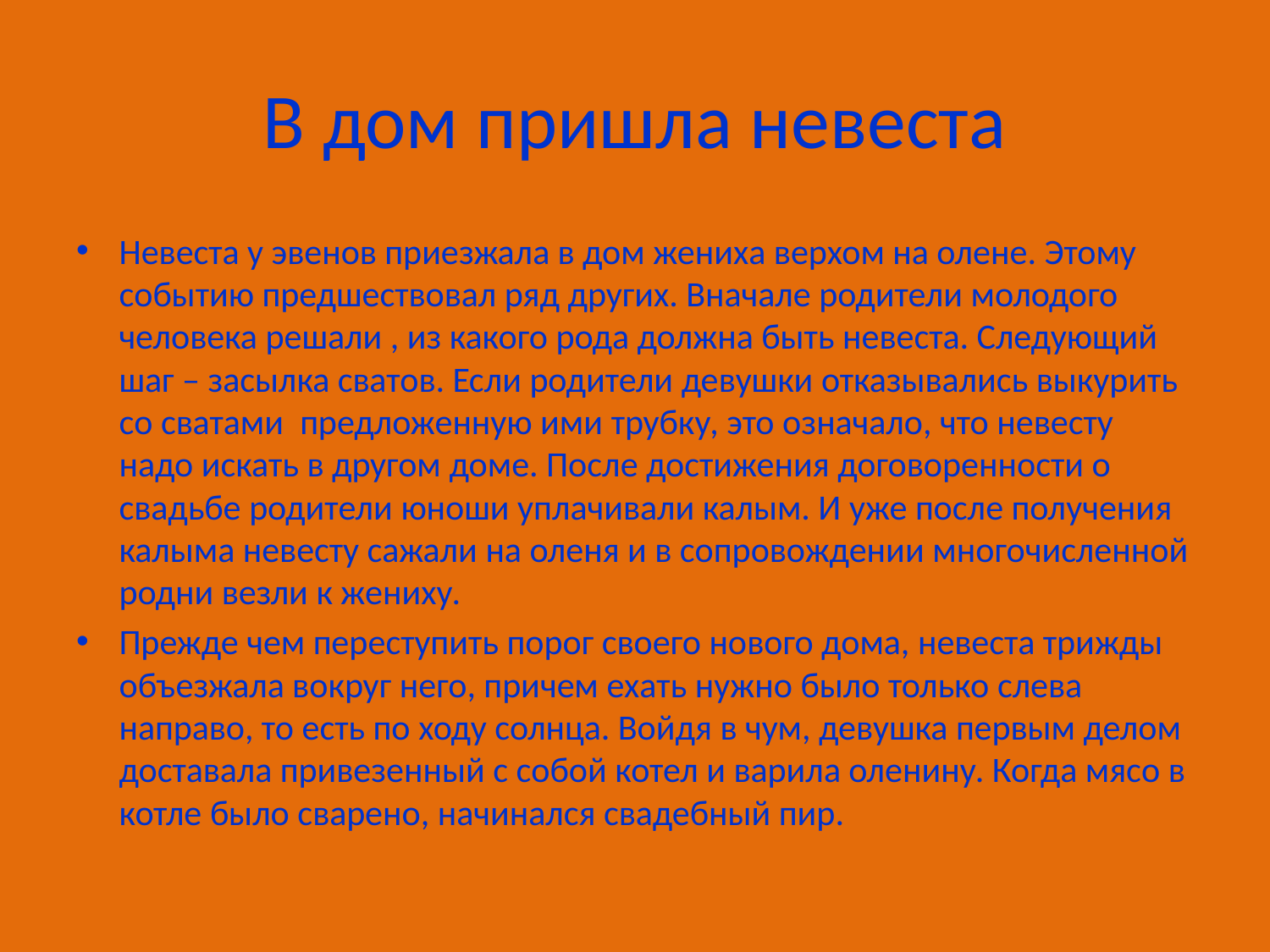

# В дом пришла невеста
Невеста у эвенов приезжала в дом жениха верхом на олене. Этому событию предшествовал ряд других. Вначале родители молодого человека решали , из какого рода должна быть невеста. Следующий шаг – засылка сватов. Если родители девушки отказывались выкурить со сватами  предложенную ими трубку, это означало, что невесту надо искать в другом доме. После достижения договоренности о свадьбе родители юноши уплачивали калым. И уже после получения калыма невесту сажали на оленя и в сопровождении многочисленной родни везли к жениху.
Прежде чем переступить порог своего нового дома, невеста трижды объезжала вокруг него, причем ехать нужно было только слева направо, то есть по ходу солнца. Войдя в чум, девушка первым делом доставала привезенный с собой котел и варила оленину. Когда мясо в котле было сварено, начинался свадебный пир.